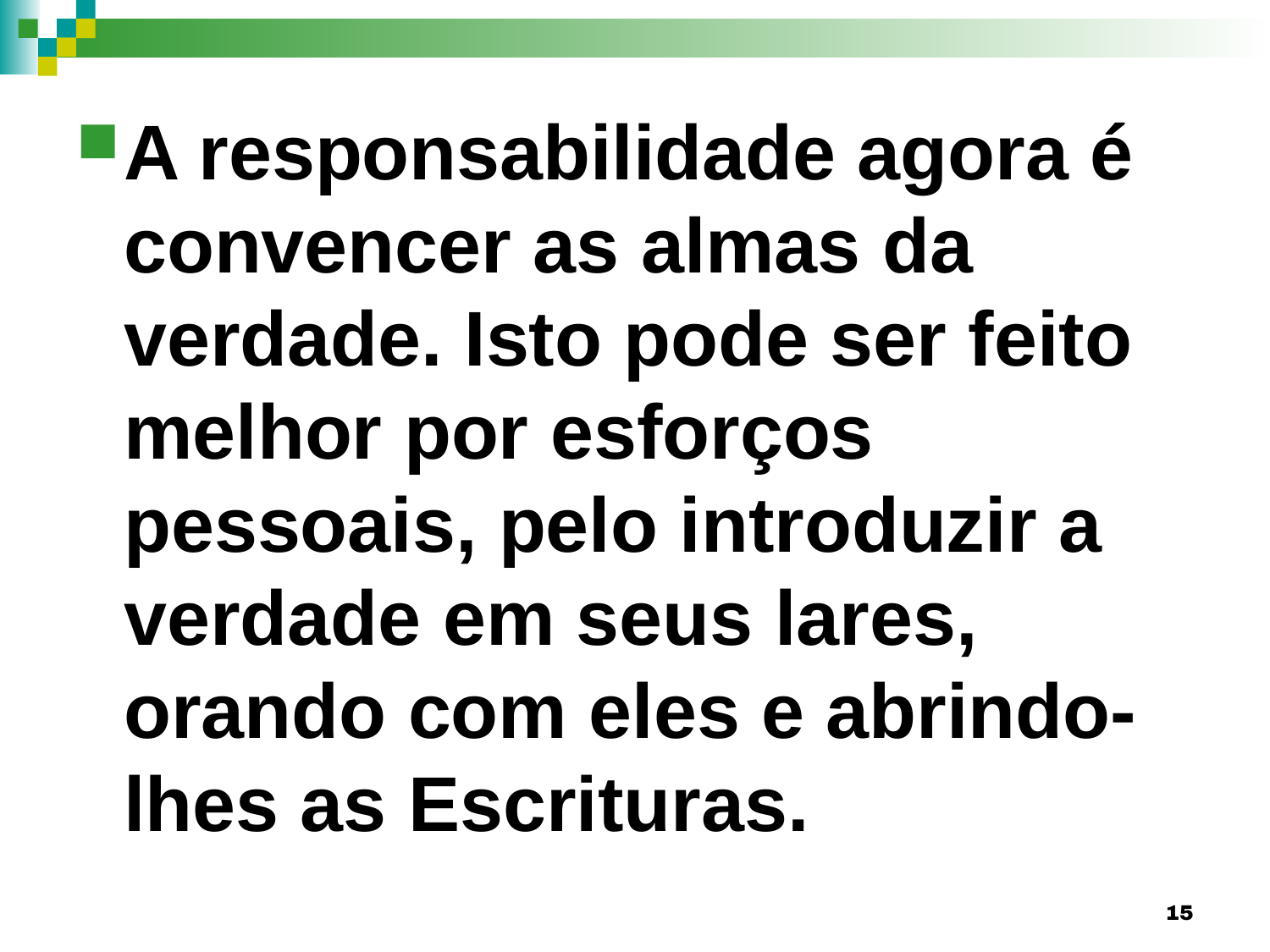

A responsabilidade agora é convencer as almas da verdade. Isto pode ser feito melhor por esforços pessoais, pelo introduzir a verdade em seus lares, orando com eles e abrindo-lhes as Escrituras.
15